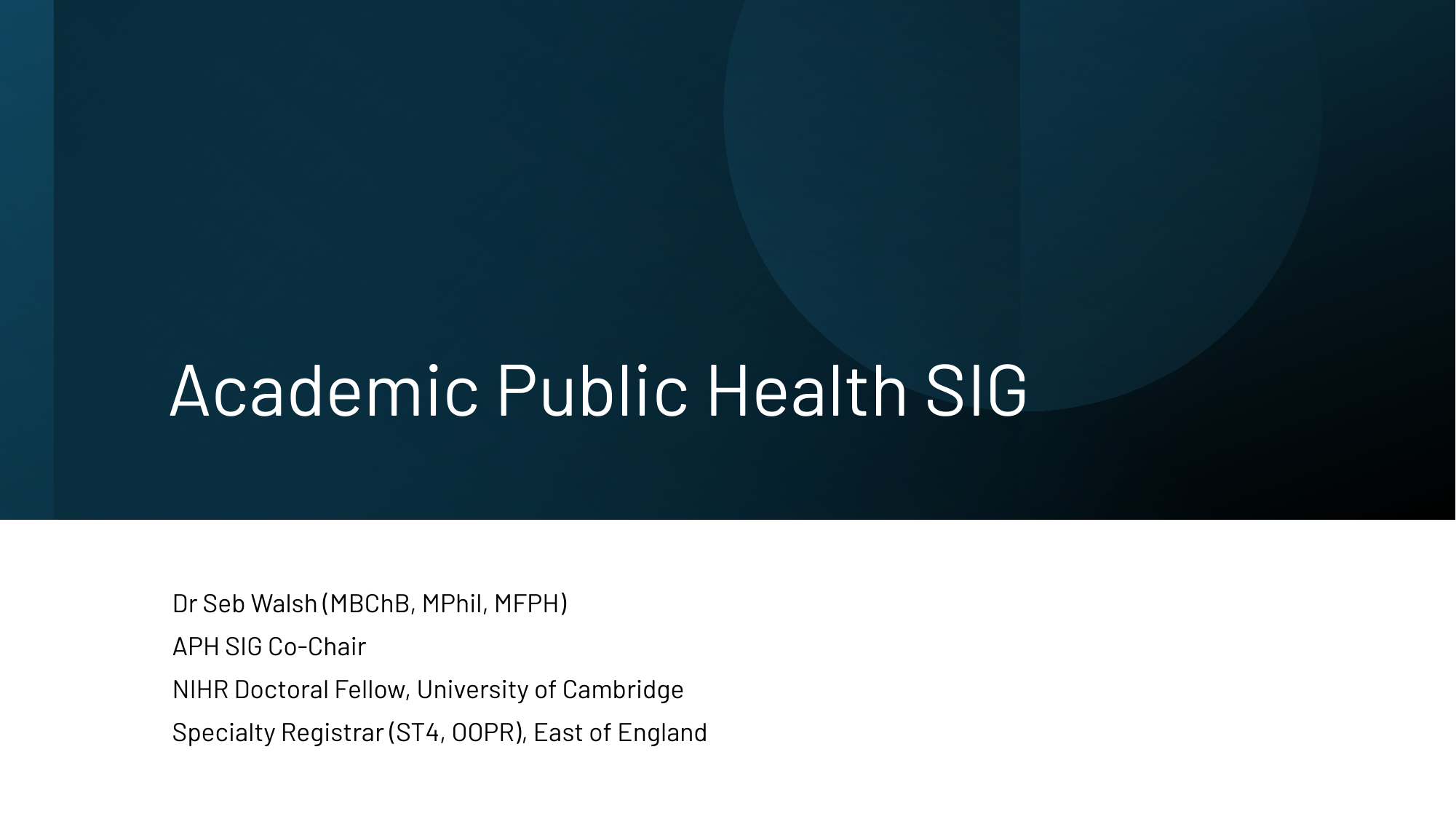

# Academic Public Health SIG
Dr Seb Walsh (MBChB, MPhil, MFPH)
APH SIG Co-Chair
NIHR Doctoral Fellow, University of Cambridge
Specialty Registrar (ST4, OOPR), East of England